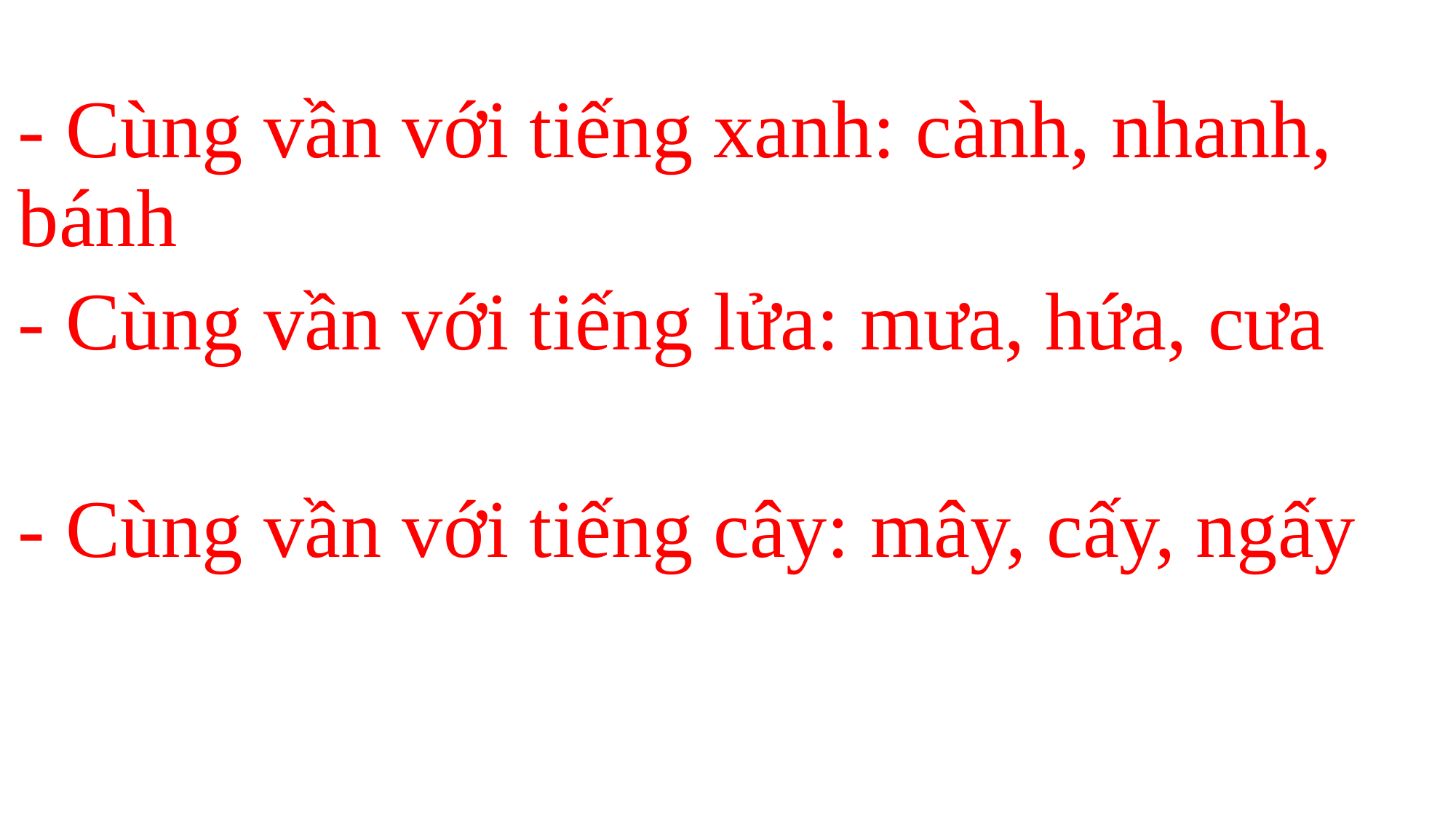

#
- Cùng vần với tiếng xanh: cành, nhanh, bánh
- Cùng vần với tiếng lửa: mưa, hứa, cưa

- Cùng vần với tiếng cây: mây, cấy, ngấy